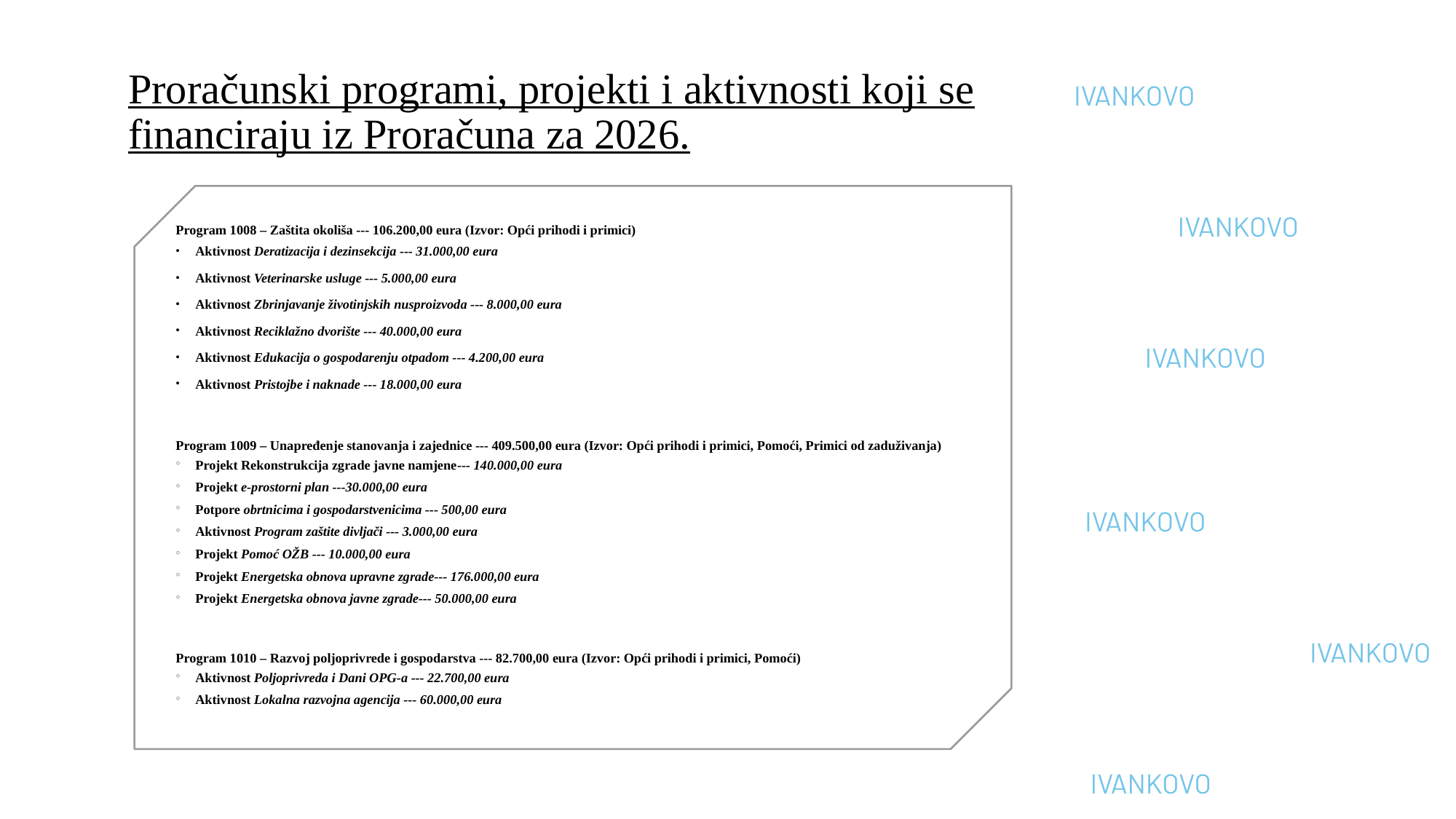

# Proračunski programi, projekti i aktivnosti koji se financiraju iz Proračuna za 2026.
IVANKOVO

                   IVANKOVO

             IVANKOVO

  IVANKOVO

                                                             IVANKOVO

   IVANKOVO
Program 1008 – Zaštita okoliša --- 106.200,00 eura (Izvor: Opći prihodi i primici)
Aktivnost Deratizacija i dezinsekcija --- 31.000,00 eura
Aktivnost Veterinarske usluge --- 5.000,00 eura
Aktivnost Zbrinjavanje životinjskih nusproizvoda --- 8.000,00 eura
Aktivnost Reciklažno dvorište --- 40.000,00 eura
Aktivnost Edukacija o gospodarenju otpadom --- 4.200,00 eura
Aktivnost Pristojbe i naknade --- 18.000,00 eura

Program 1009 – Unapređenje stanovanja i zajednice --- 409.500,00 eura (Izvor: Opći prihodi i primici, Pomoći, Primici od zaduživanja)
Projekt Rekonstrukcija zgrade javne namjene--- 140.000,00 eura
Projekt e-prostorni plan ---30.000,00 eura
Potpore obrtnicima i gospodarstvenicima --- 500,00 eura
Aktivnost Program zaštite divljači --- 3.000,00 eura
Projekt Pomoć OŽB --- 10.000,00 eura
Projekt Energetska obnova upravne zgrade--- 176.000,00 eura
Projekt Energetska obnova javne zgrade--- 50.000,00 eura

Program 1010 – Razvoj poljoprivrede i gospodarstva --- 82.700,00 eura (Izvor: Opći prihodi i primici, Pomoći)
Aktivnost Poljoprivreda i Dani OPG-a --- 22.700,00 eura
Aktivnost Lokalna razvojna agencija --- 60.000,00 eura